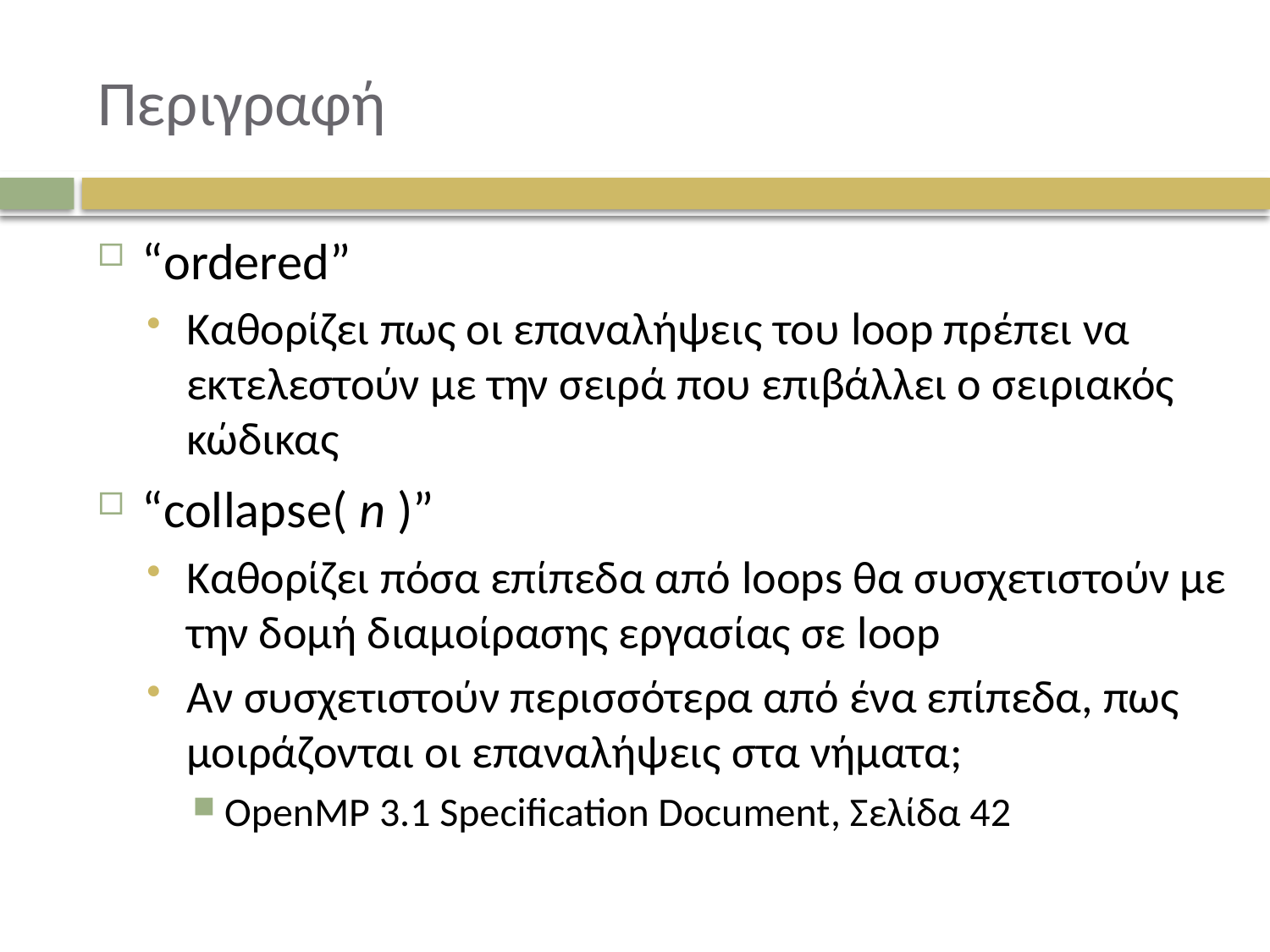

# Περιγραφή
“ordered”
Καθορίζει πως οι επαναλήψεις του loop πρέπει να εκτελεστούν με την σειρά που επιβάλλει ο σειριακός κώδικας
“collapse( n )”
Καθορίζει πόσα επίπεδα από loops θα συσχετιστούν με την δομή διαμοίρασης εργασίας σε loop
Αν συσχετιστούν περισσότερα από ένα επίπεδα, πως μοιράζονται οι επαναλήψεις στα νήματα;
OpenMP 3.1 Specification Document, Σελίδα 42